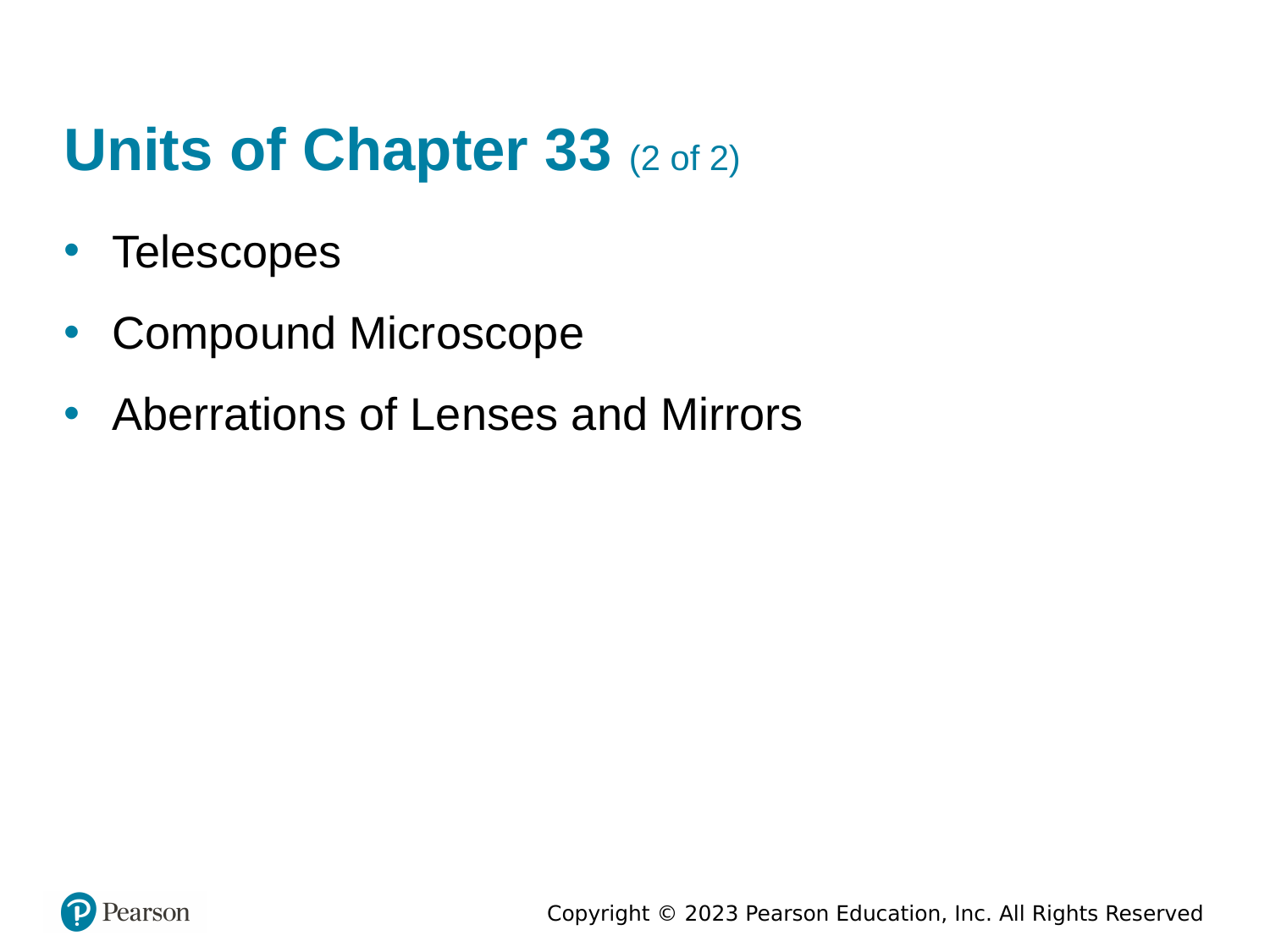

# Units of Chapter 33 (2 of 2)
 Telescopes
 Compound Microscope
 Aberrations of Lenses and Mirrors